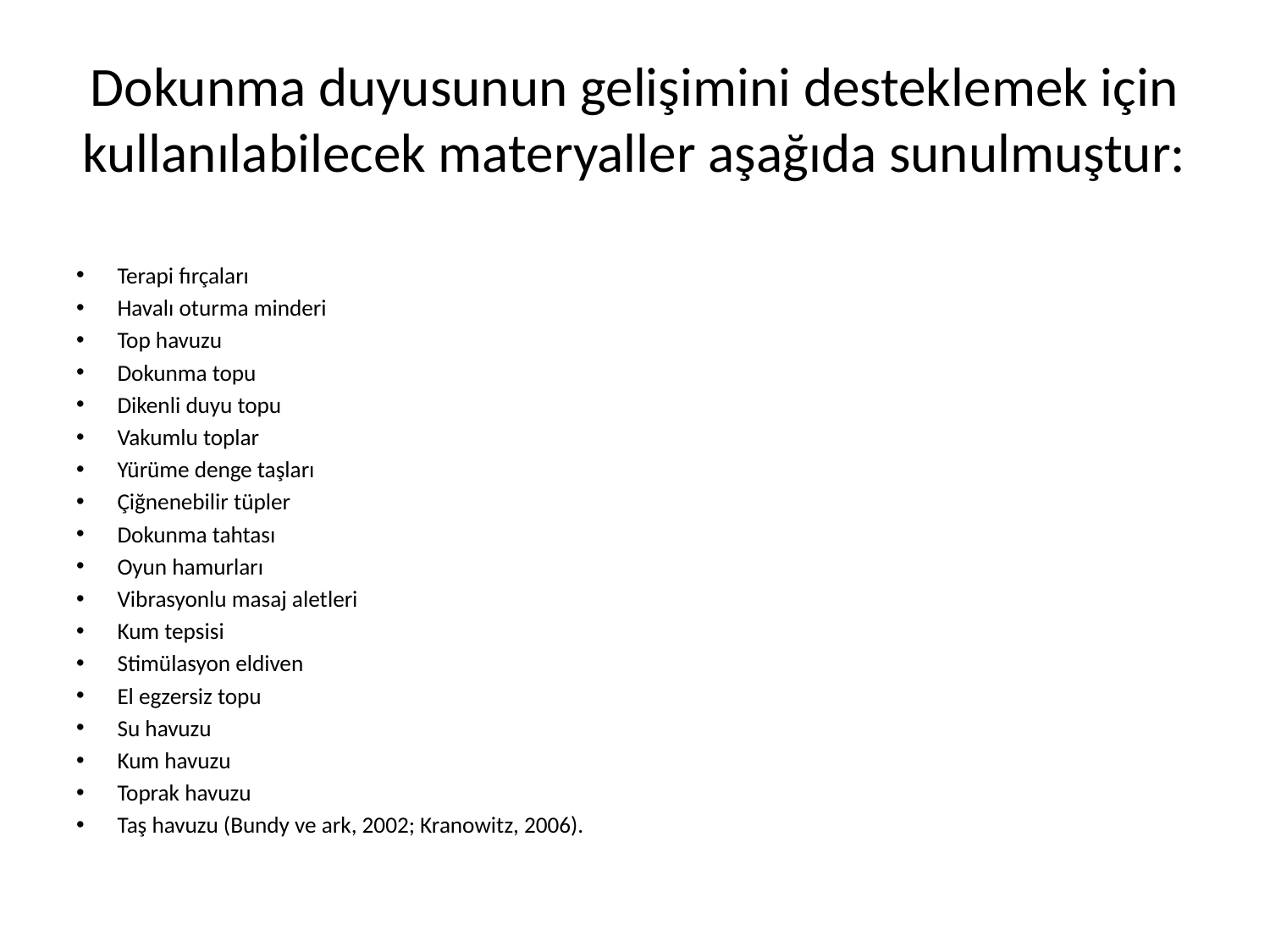

# Dokunma duyusunun gelişimini desteklemek için kullanılabilecek materyaller aşağıda sunulmuştur:

Terapi fırçaları
Havalı oturma minderi
Top havuzu
Dokunma topu
Dikenli duyu topu
Vakumlu toplar
Yürüme denge taşları
Çiğnenebilir tüpler
Dokunma tahtası
Oyun hamurları
Vibrasyonlu masaj aletleri
Kum tepsisi
Stimülasyon eldiven
El egzersiz topu
Su havuzu
Kum havuzu
Toprak havuzu
Taş havuzu (Bundy ve ark, 2002; Kranowitz, 2006).